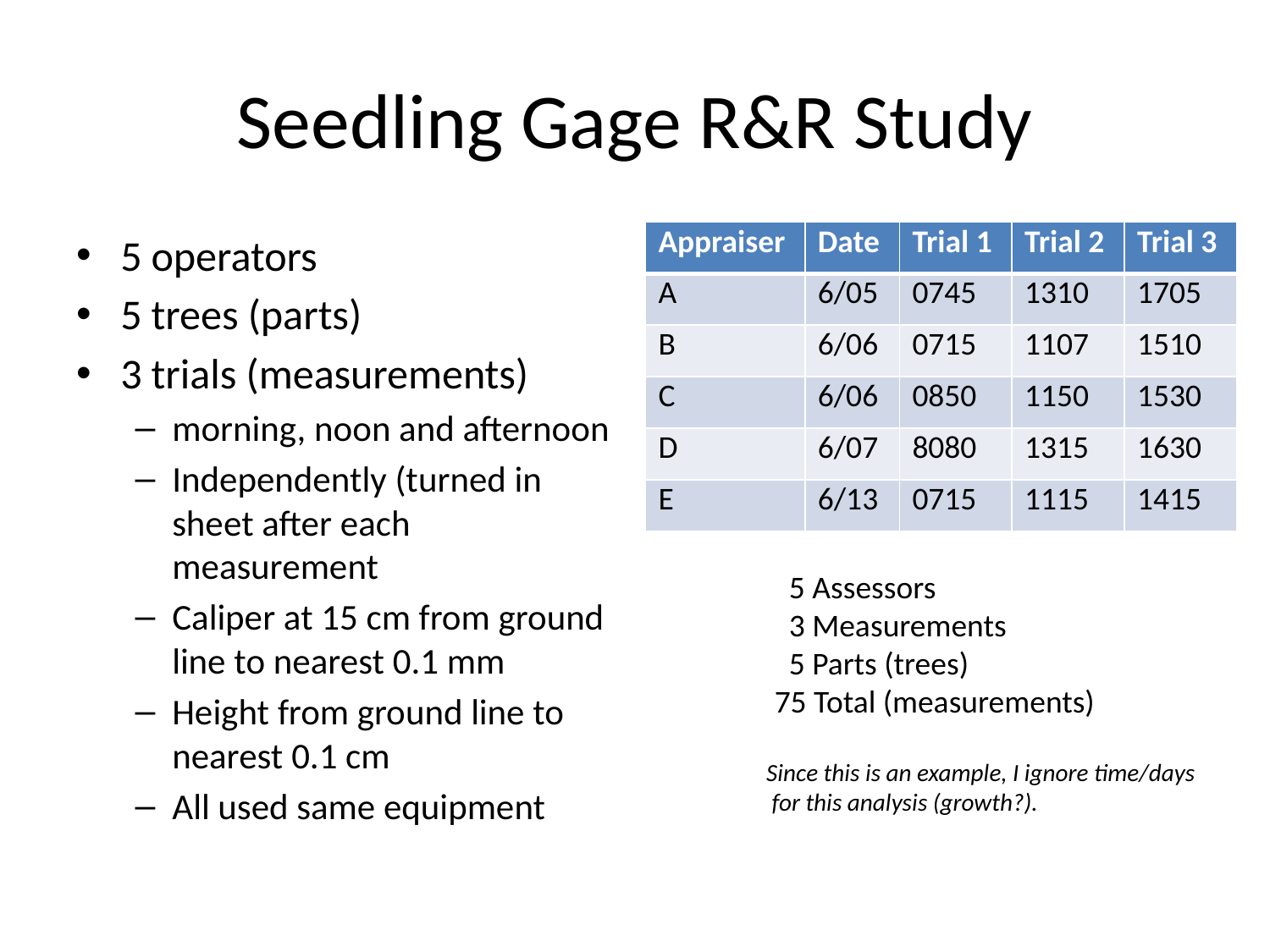

# Seedling Gage R&R Study
5 operators
5 trees (parts)
3 trials (measurements)
morning, noon and afternoon
Independently (turned in sheet after each measurement
Caliper at 15 cm from ground line to nearest 0.1 mm
Height from ground line to nearest 0.1 cm
All used same equipment

| Appraiser | Date | Trial 1 | Trial 2 | Trial 3 |
| --- | --- | --- | --- | --- |
| A | 6/05 | 0745 | 1310 | 1705 |
| B | 6/06 | 0715 | 1107 | 1510 |
| C | 6/06 | 0850 | 1150 | 1530 |
| D | 6/07 | 8080 | 1315 | 1630 |
| E | 6/13 | 0715 | 1115 | 1415 |
  5 Assessors
  3 Measurements
  5 Parts (trees)
75 Total (measurements)

Since this is an example, I ignore time/days
 for this analysis (growth?).